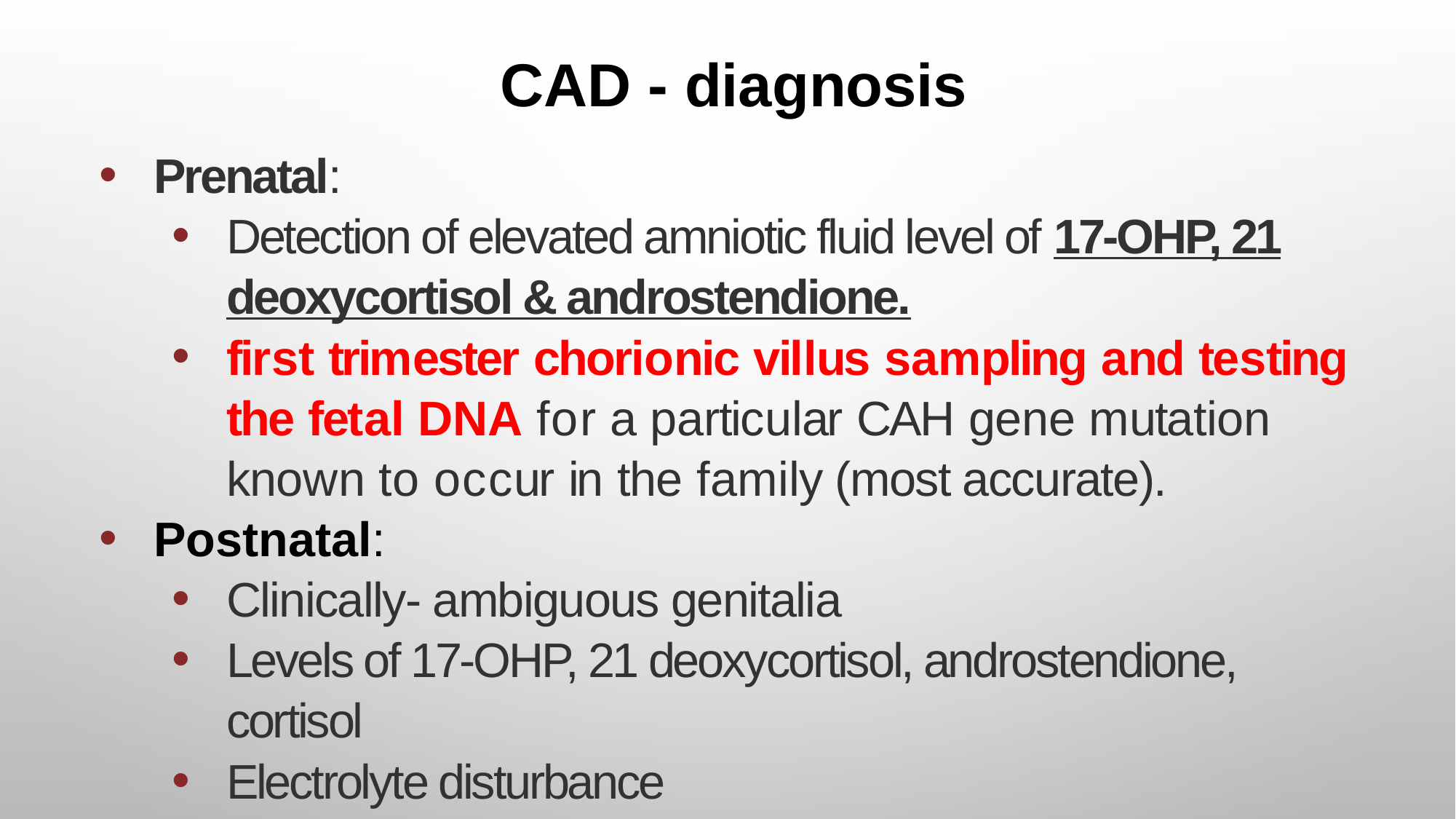

CAD - diagnosis
Prenatal:
Detection of elevated amniotic fluid level of 17-OHP, 21 deoxycortisol & androstendione.
first trimester chorionic villus sampling and testing the fetal DNA for a particular CAH gene mutation known to occur in the family (most accurate).
Postnatal:
Clinically- ambiguous genitalia
Levels of 17-OHP, 21 deoxycortisol, androstendione, cortisol
Electrolyte disturbance